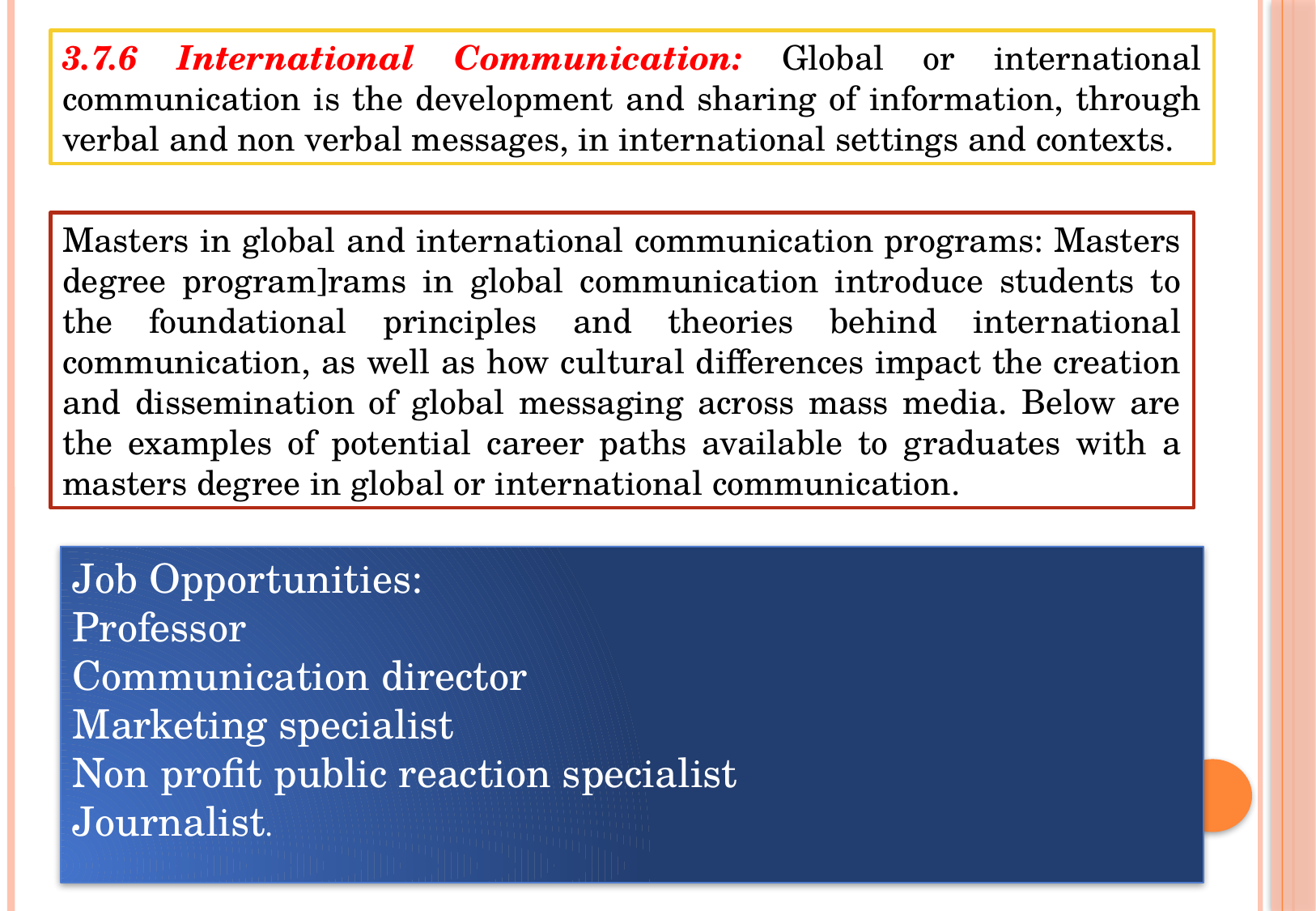

3.7.6 International Communication: Global or international communication is the development and sharing of information, through verbal and non verbal messages, in international settings and contexts.
Masters in global and international communication programs: Masters degree program]rams in global communication introduce students to the foundational principles and theories behind international communication, as well as how cultural differences impact the creation and dissemination of global messaging across mass media. Below are the examples of potential career paths available to graduates with a masters degree in global or international communication.
Job Opportunities:
Professor
Communication director
Marketing specialist
Non profit public reaction specialist
Journalist.